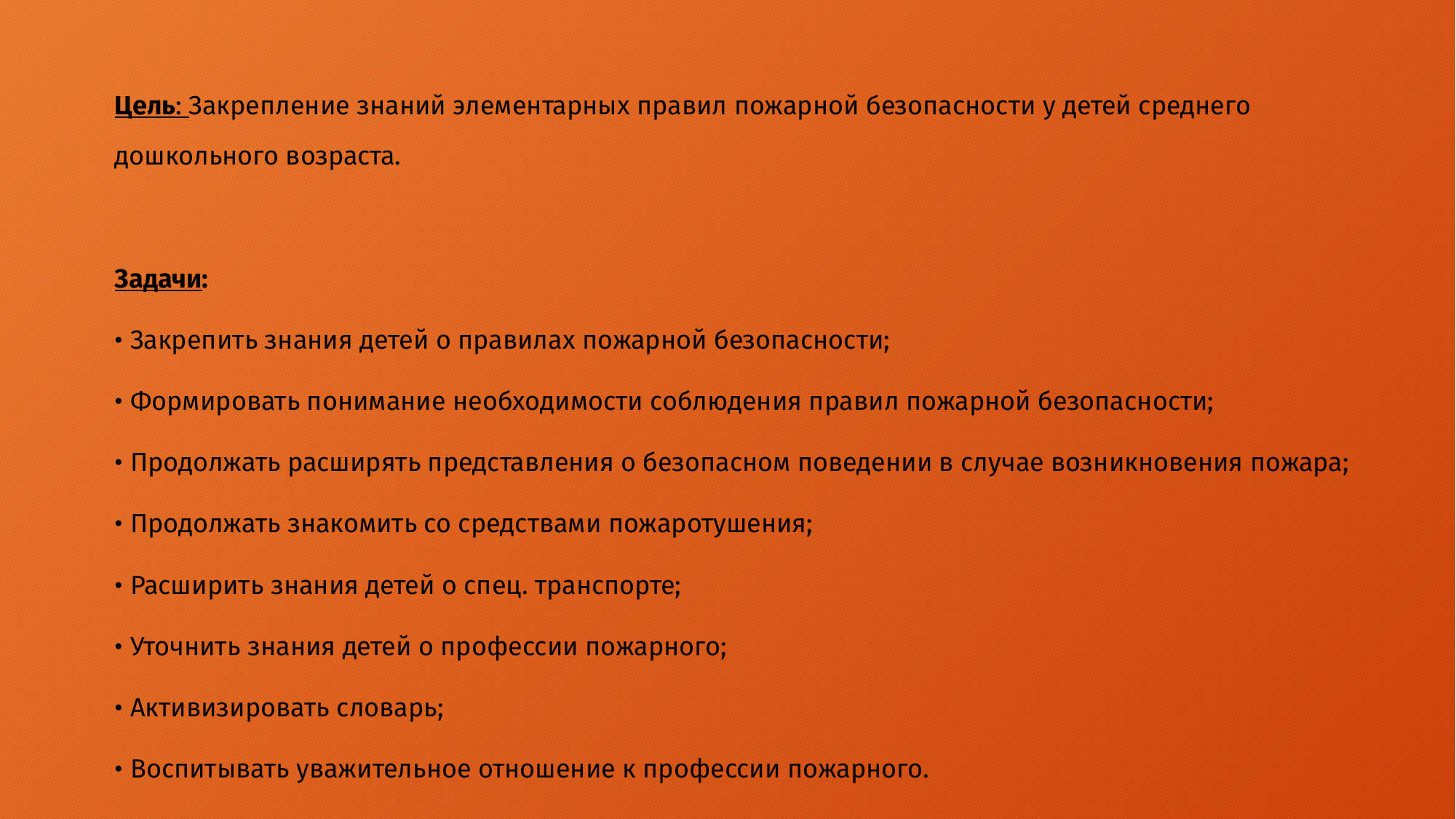

Цель: Закрепление знаний элементарных правил пожарной безопасности у детей среднего дошкольного возраста.

Задачи:
• Закрепить знания детей о правилах пожарной безопасности;
• Формировать понимание необходимости соблюдения правил пожарной безопасности;
• Продолжать расширять представления о безопасном поведении в случае возникновения пожара;
• Продолжать знакомить со средствами пожаротушения;
• Расширить знания детей о спец. транспорте;
• Уточнить знания детей о профессии пожарного;
• Активизировать словарь;
• Воспитывать уважительное отношение к профессии пожарного.